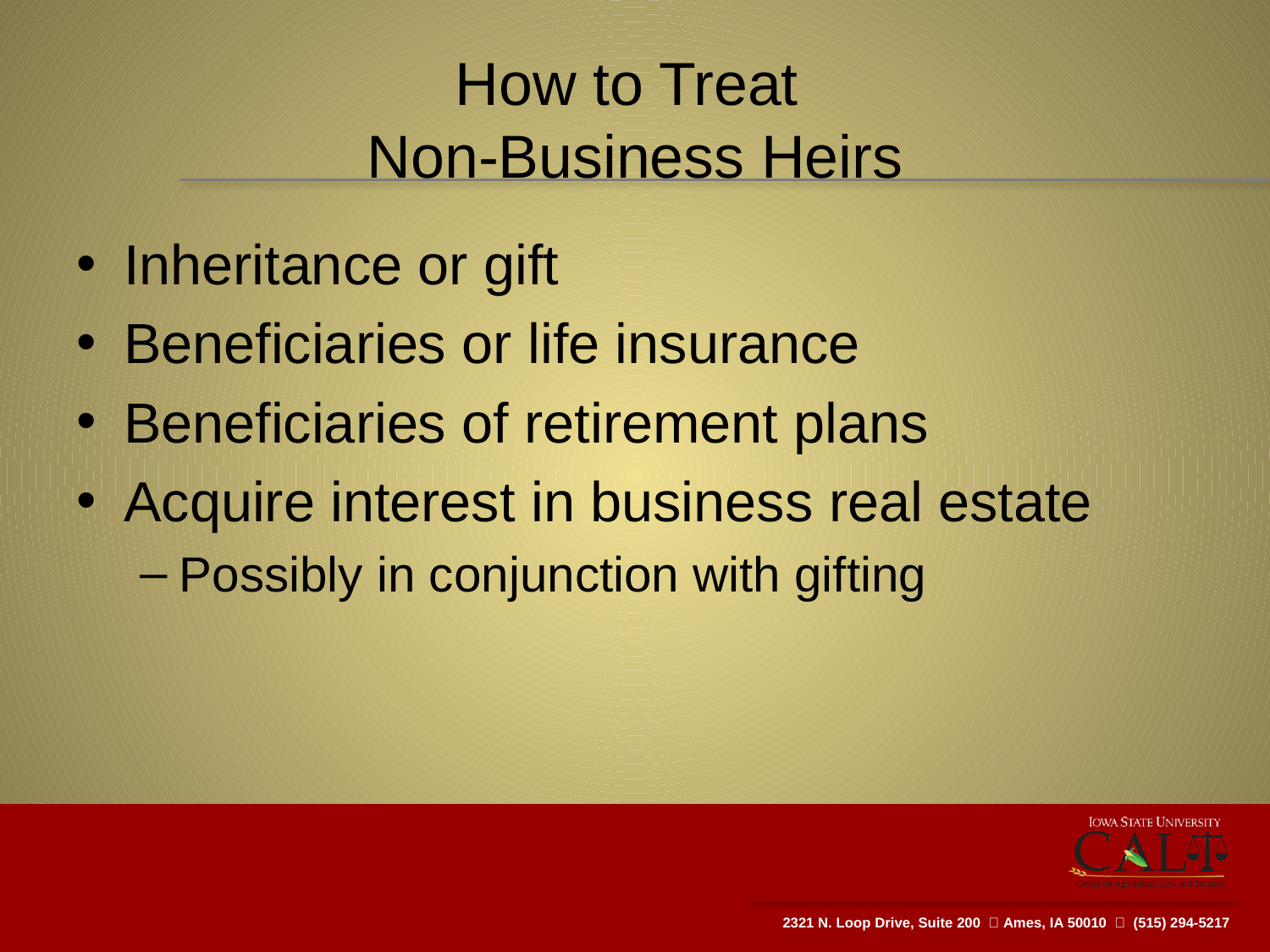

# How to Treat Non-Business Heirs
Inheritance or gift
Beneficiaries or life insurance
Beneficiaries of retirement plans
Acquire interest in business real estate
Possibly in conjunction with gifting